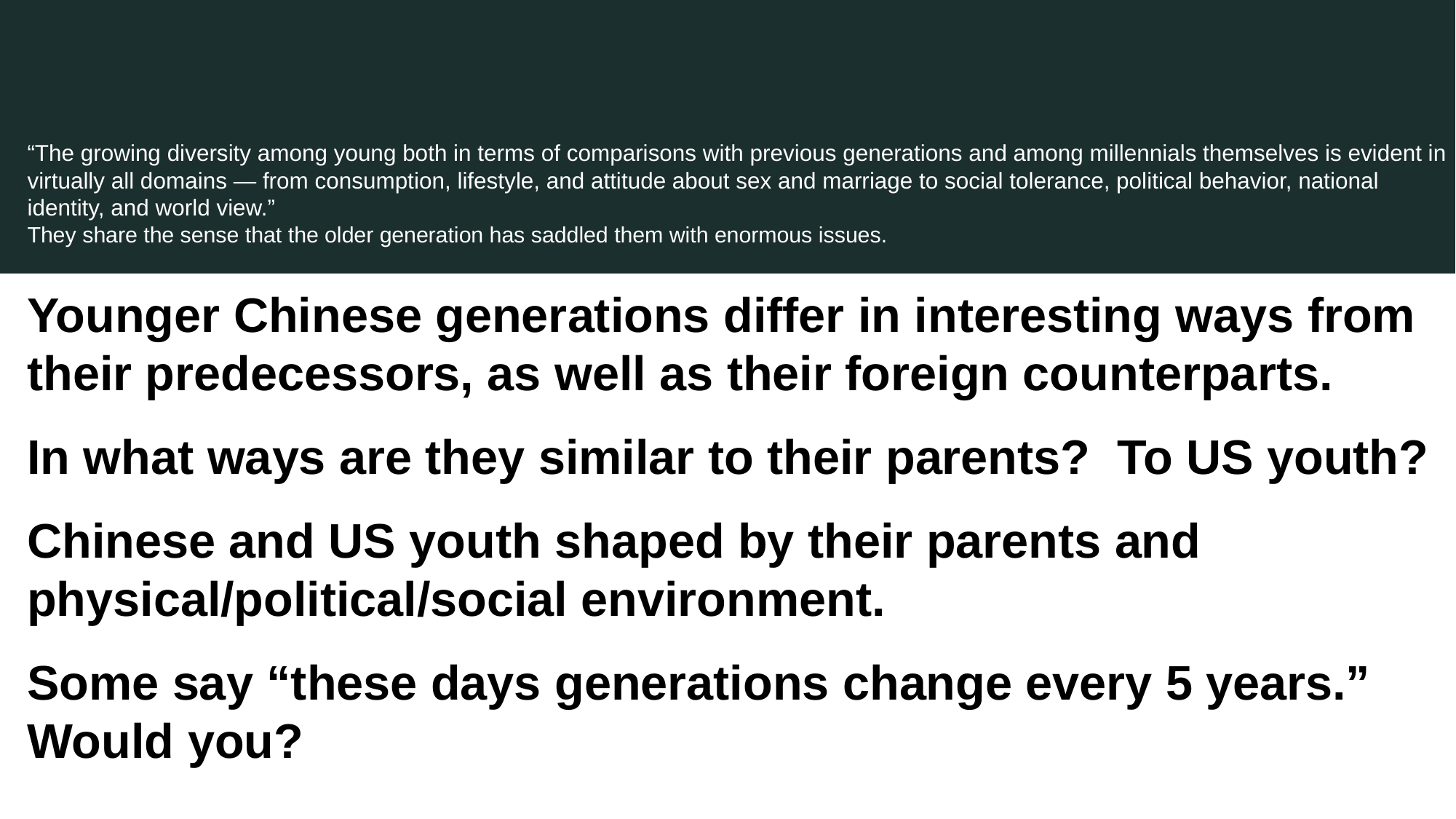

# “The growing diversity among young both in terms of comparisons with previous generations and among millennials themselves is evident in virtually all domains — from consumption, lifestyle, and attitude about sex and marriage to social tolerance, political behavior, national identity, and world view.” They share the sense that the older generation has saddled them with enormous issues.
Younger Chinese generations differ in interesting ways from their predecessors, as well as their foreign counterparts.

In what ways are they similar to their parents?  To US youth?

Chinese and US youth shaped by their parents and physical/political/social environment.

Some say “these days generations change every 5 years.” Would you?